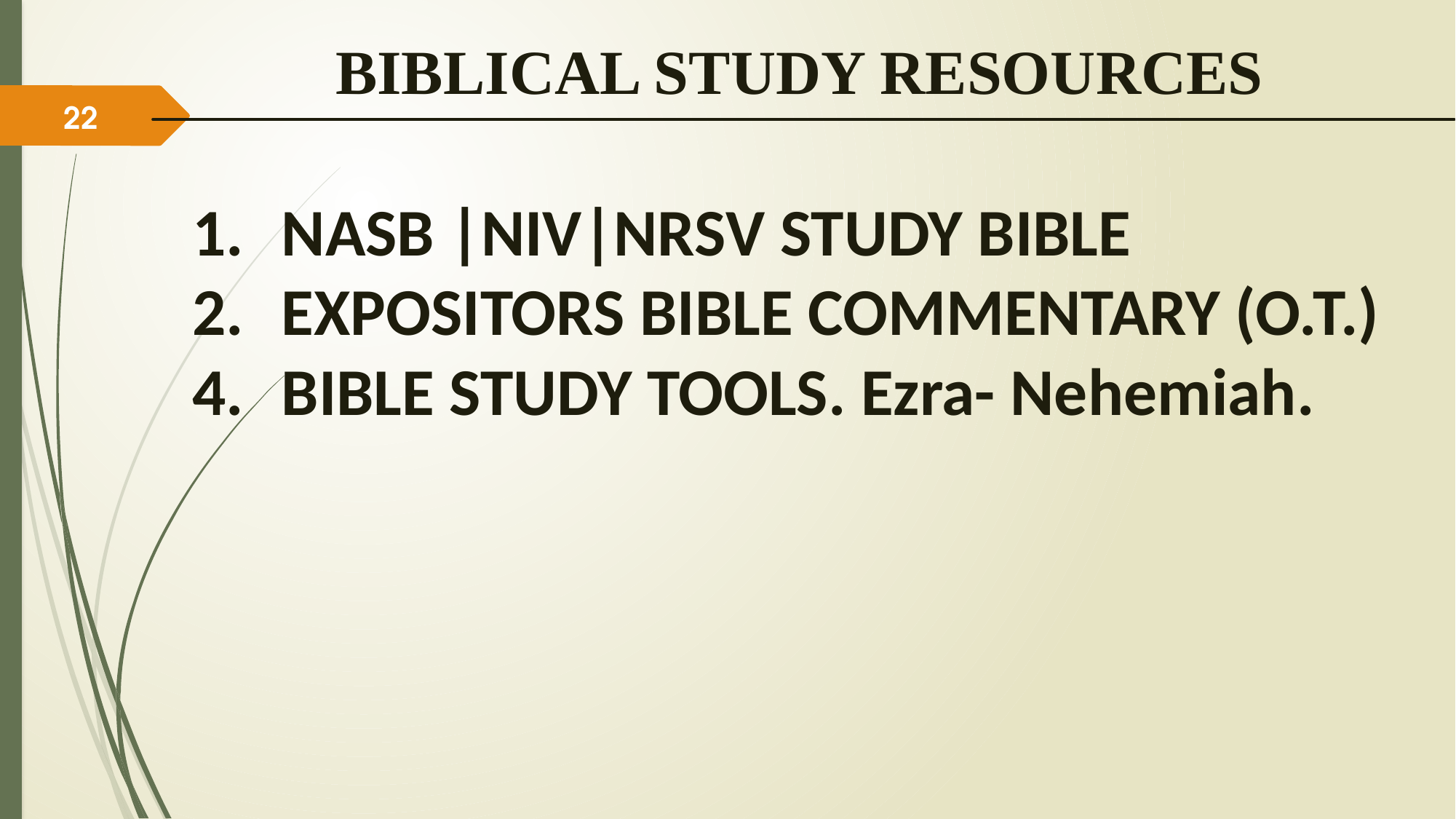

# BIBLICAL STUDY RESOURCES
22
NASB |NIV|NRSV STUDY BIBLE
EXPOSITORS BIBLE COMMENTARY (O.T.)
BIBLE STUDY TOOLS. Ezra- Nehemiah.